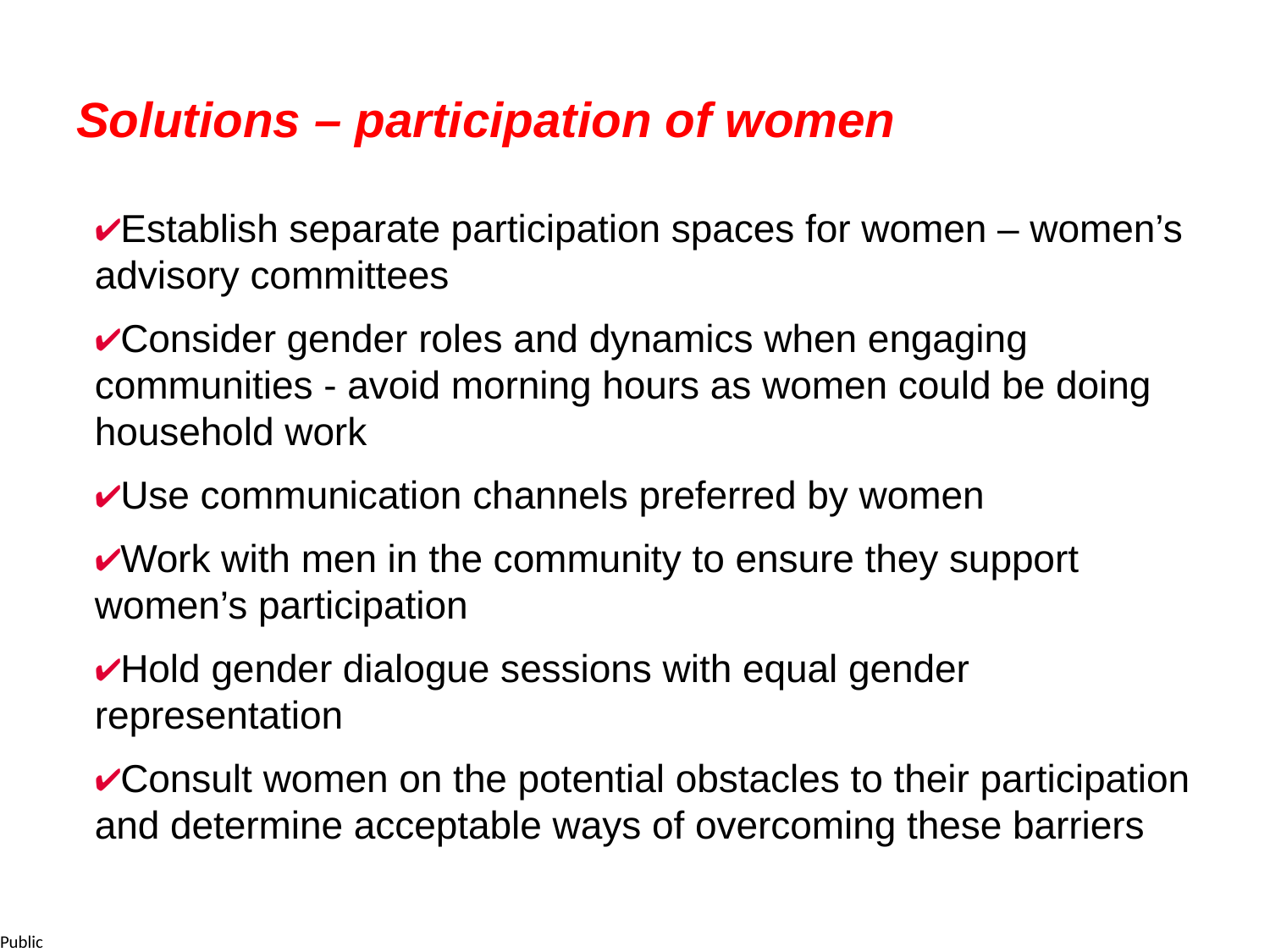

# Solutions – participation of women
Establish separate participation spaces for women – women’s advisory committees
Consider gender roles and dynamics when engaging communities - avoid morning hours as women could be doing household work
Use communication channels preferred by women
Work with men in the community to ensure they support women’s participation
Hold gender dialogue sessions with equal gender representation
Consult women on the potential obstacles to their participation and determine acceptable ways of overcoming these barriers